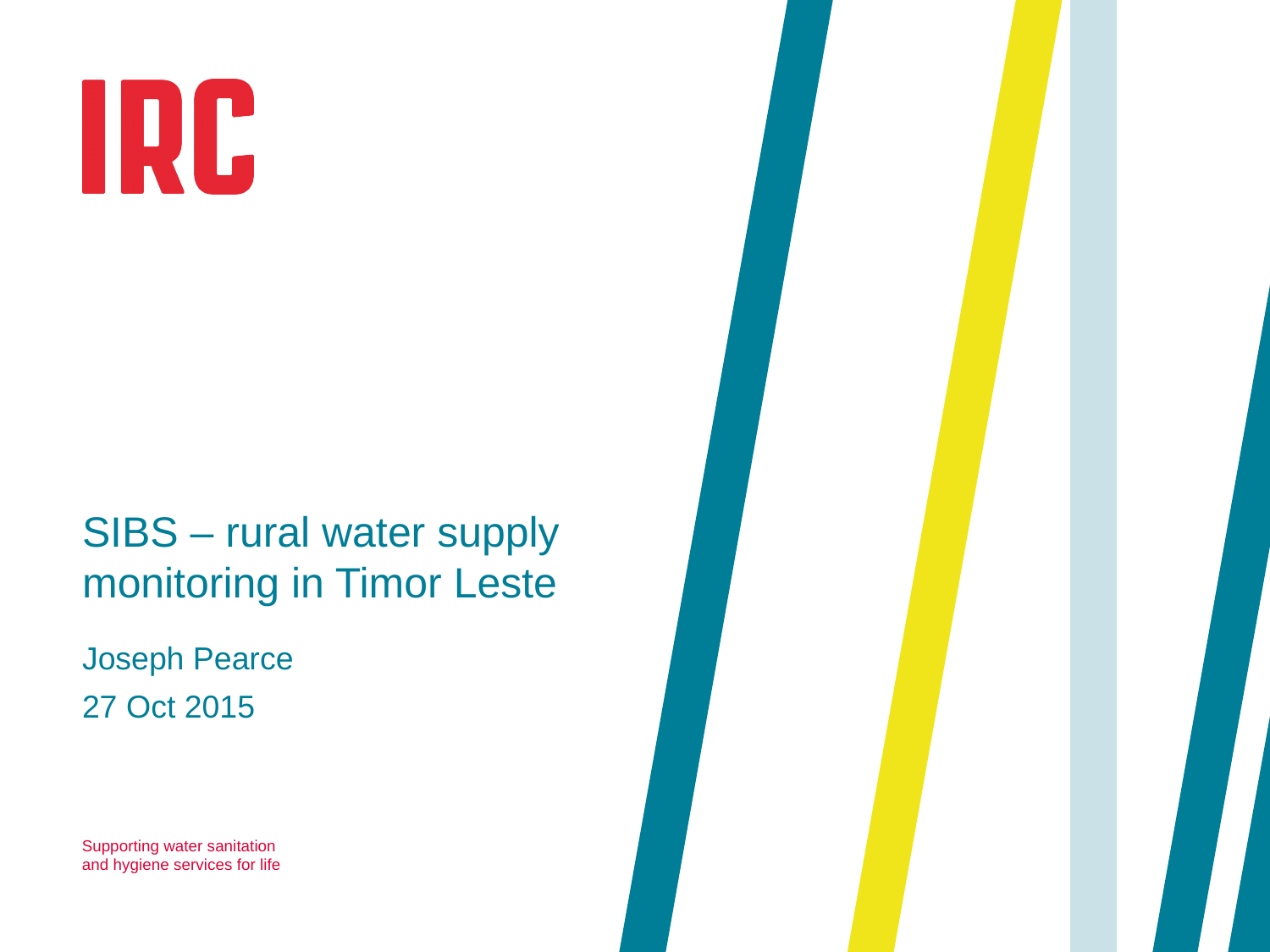

SIBS – rural water supply monitoring in Timor Leste
Joseph Pearce
27 Oct 2015